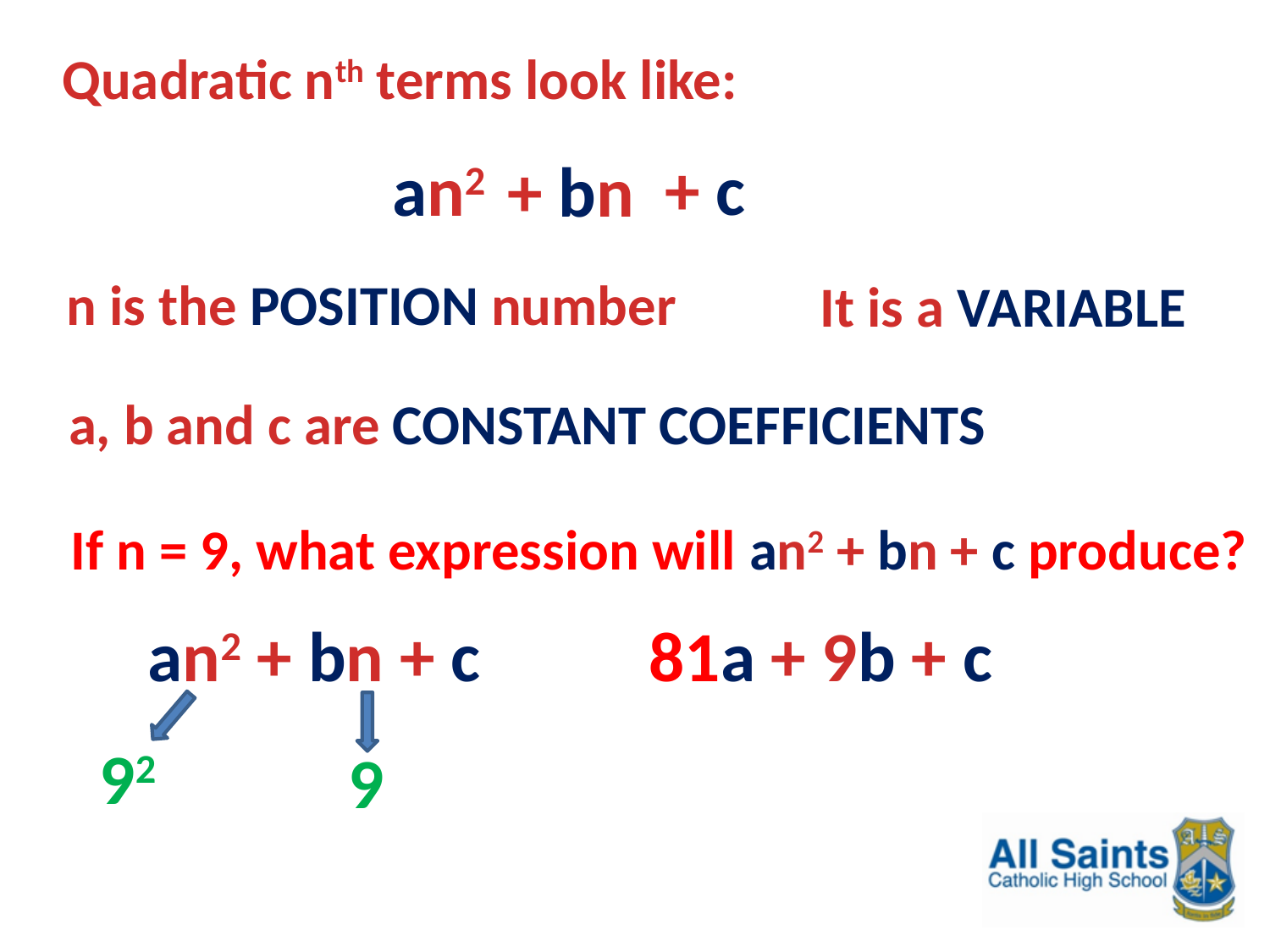

Quadratic nth terms look like:
+ c
an2
+ bn
n is the POSITION number
It is a VARIABLE
a, b and c are CONSTANT COEFFICIENTS
If n = 9, what expression will an2 + bn + c produce?
an2 + bn + c
81a + 9b + c

92
9